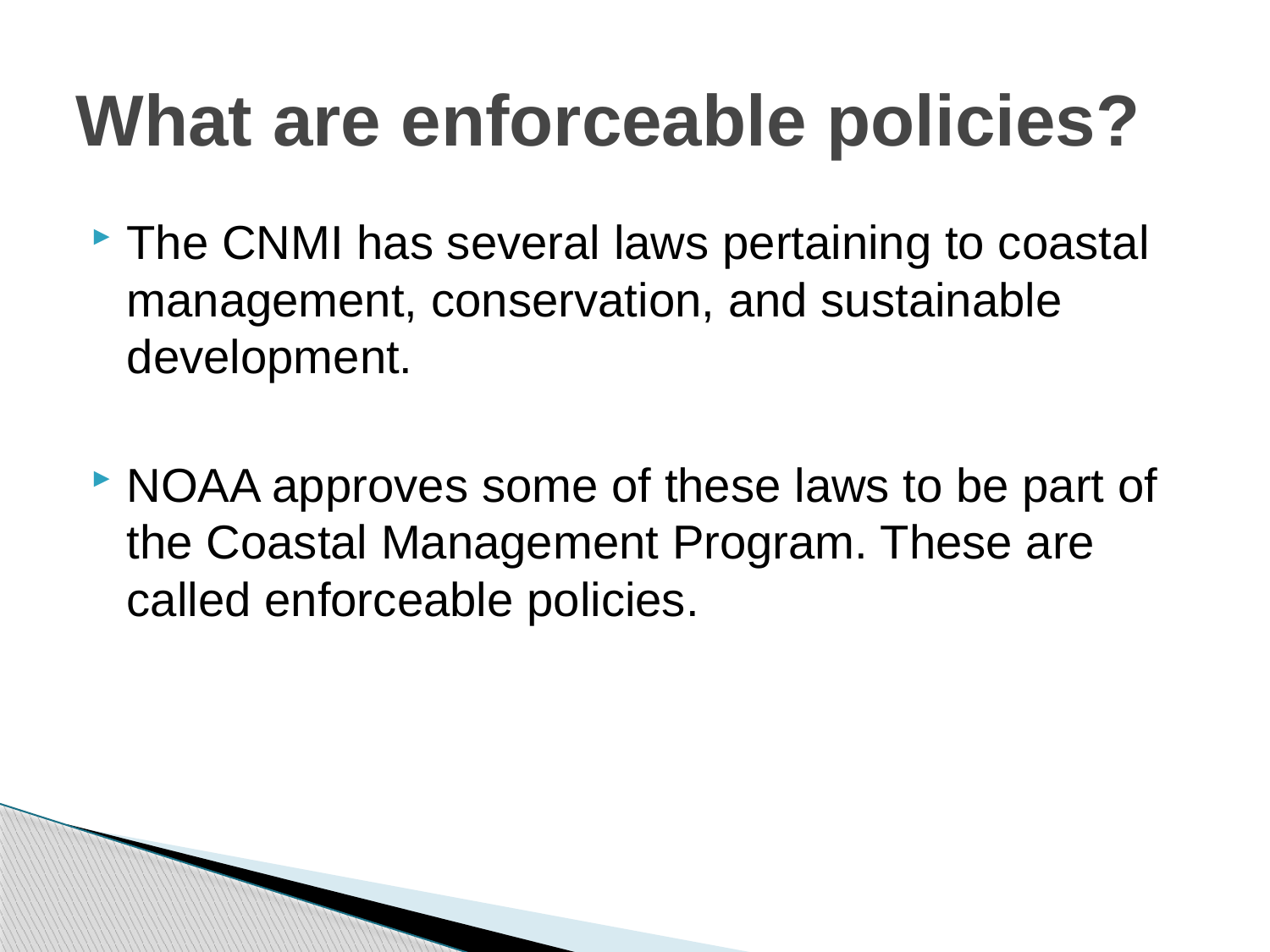

# What are enforceable policies?
The CNMI has several laws pertaining to coastal management, conservation, and sustainable development.

NOAA approves some of these laws to be part of the Coastal Management Program. These are called enforceable policies.